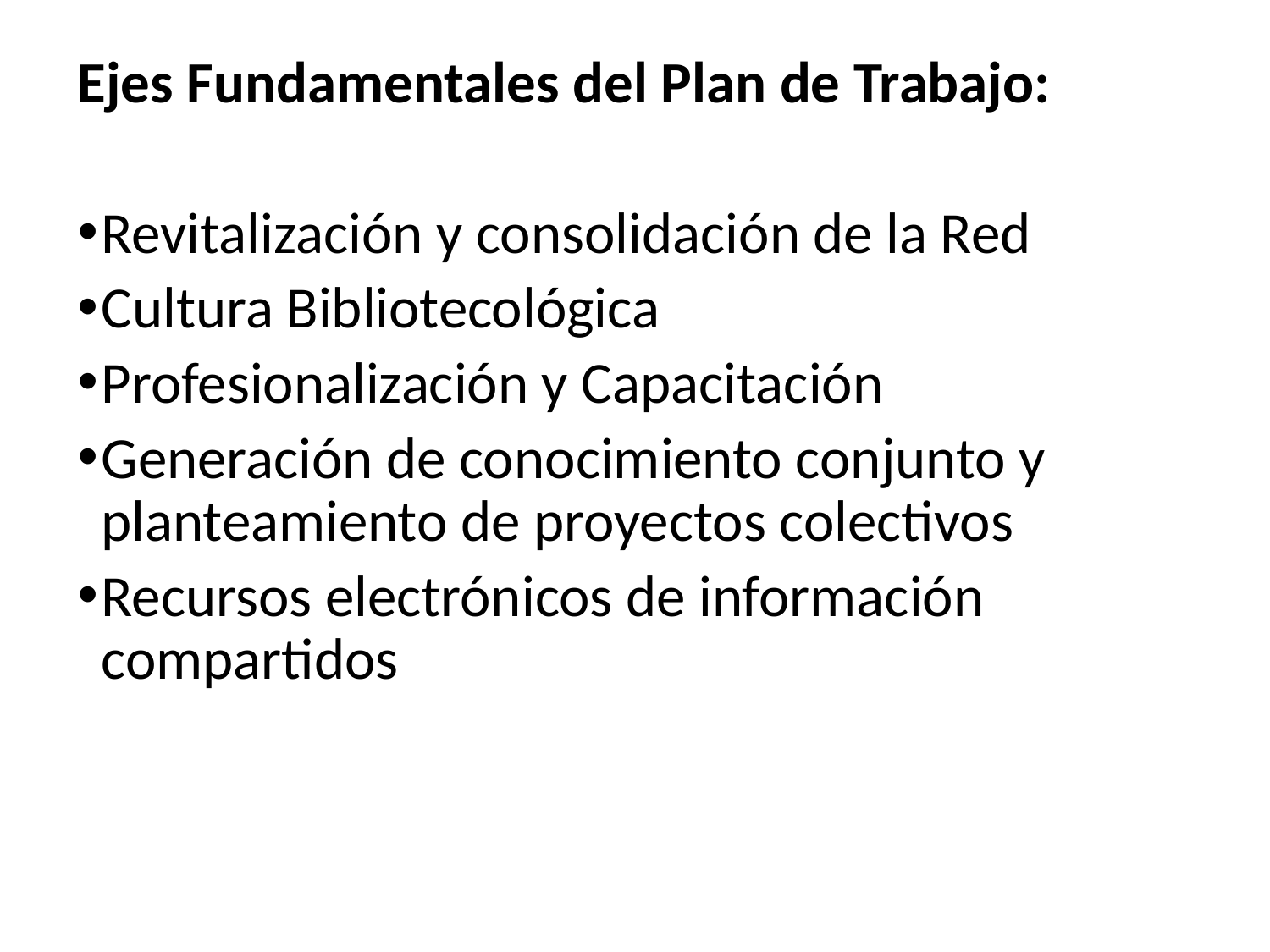

Ejes Fundamentales del Plan de Trabajo:

Revitalización y consolidación de la Red
Cultura Bibliotecológica
Profesionalización y Capacitación
Generación de conocimiento conjunto y planteamiento de proyectos colectivos
Recursos electrónicos de información compartidos